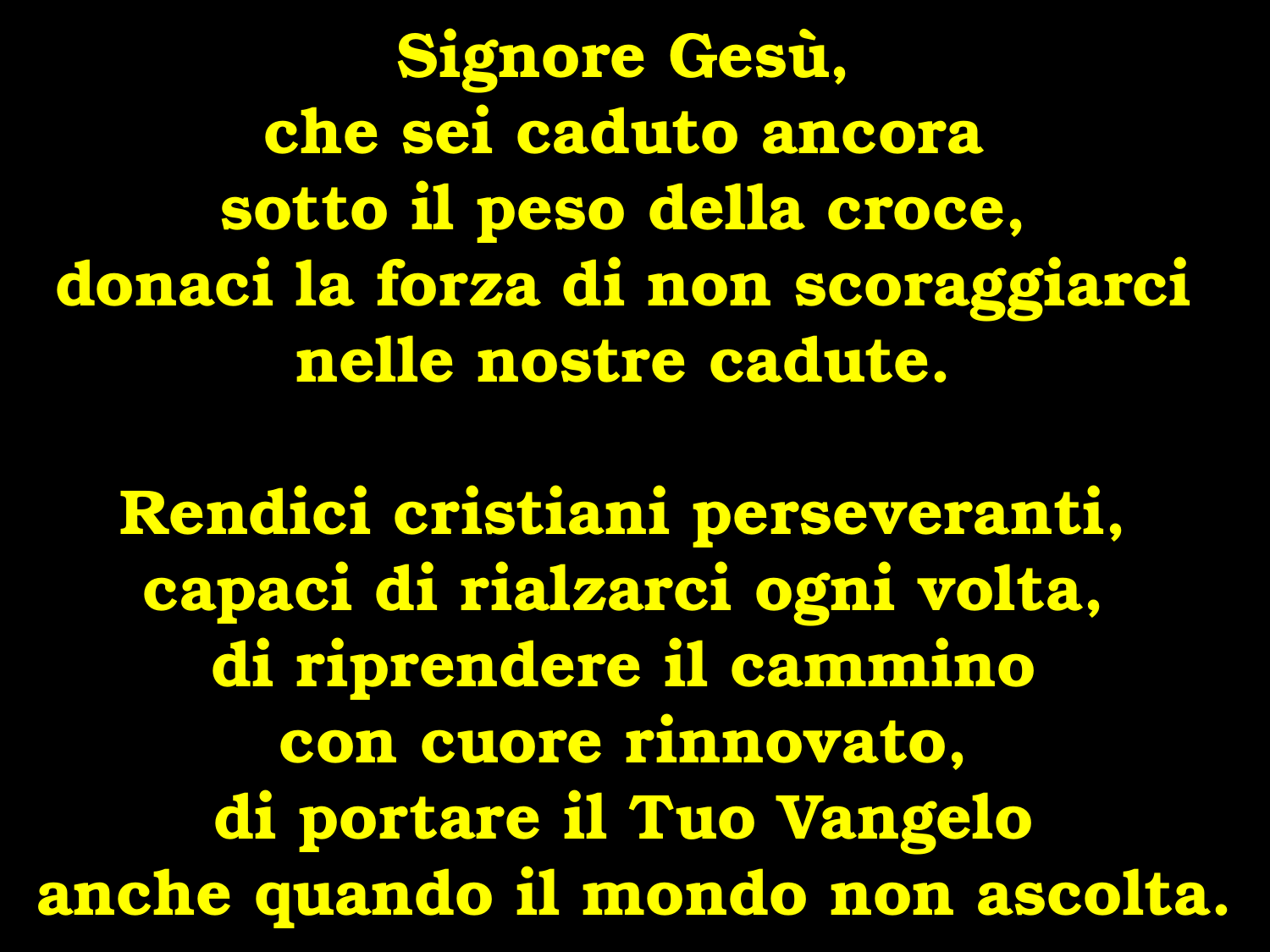

Signore Gesù,
che sei caduto ancora
sotto il peso della croce,
donaci la forza di non scoraggiarci
nelle nostre cadute.

Rendici cristiani perseveranti,
capaci di rialzarci ogni volta,
di riprendere il cammino
con cuore rinnovato,
di portare il Tuo Vangelo
anche quando il mondo non ascolta.